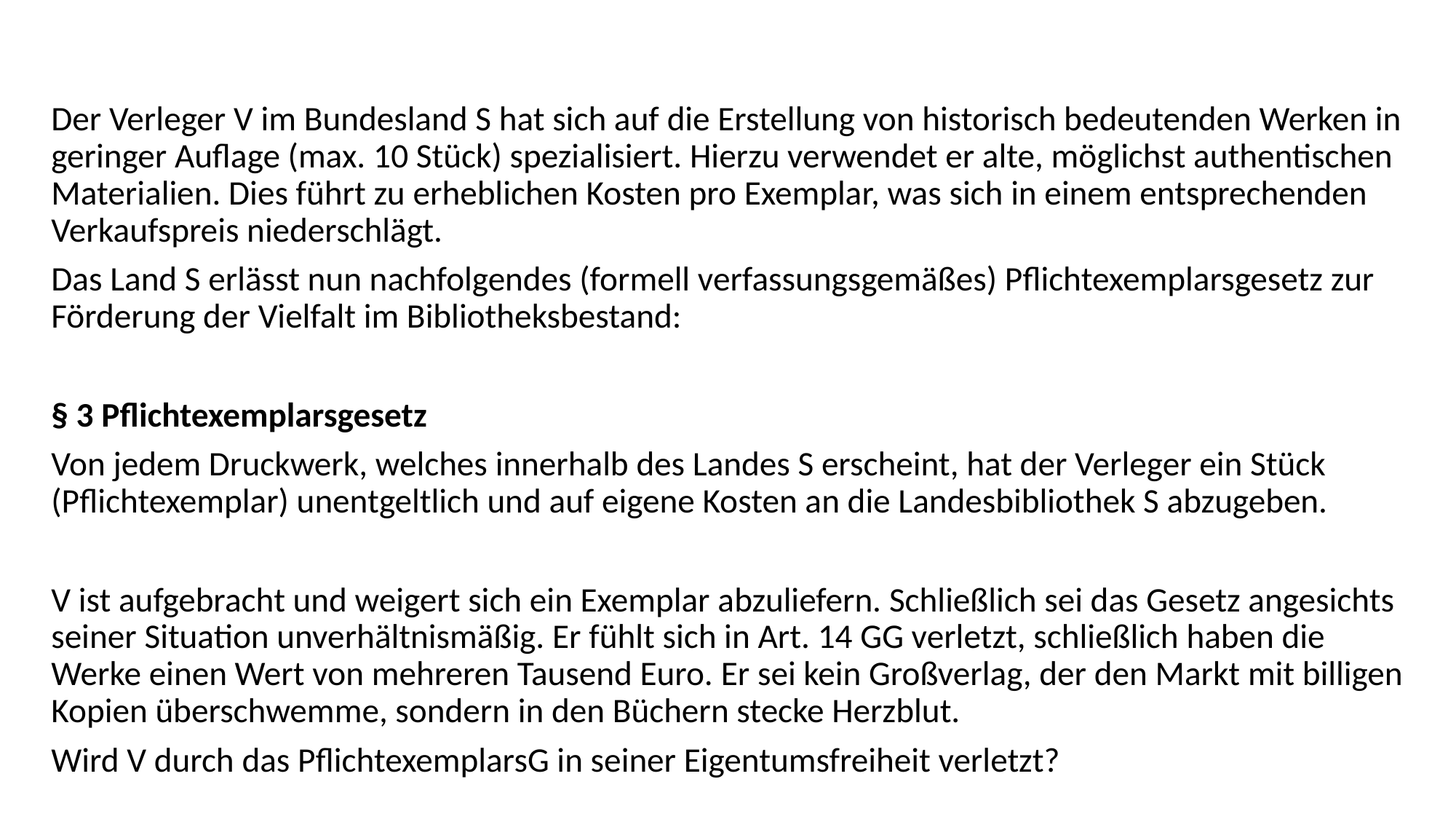

#
Der Verleger V im Bundesland S hat sich auf die Erstellung von historisch bedeutenden Werken in geringer Auflage (max. 10 Stück) spezialisiert. Hierzu verwendet er alte, möglichst authentischen Materialien. Dies führt zu erheblichen Kosten pro Exemplar, was sich in einem entsprechenden Verkaufspreis niederschlägt.
Das Land S erlässt nun nachfolgendes (formell verfassungsgemäßes) Pflichtexemplarsgesetz zur Förderung der Vielfalt im Bibliotheksbestand:

§ 3 Pflichtexemplarsgesetz
Von jedem Druckwerk, welches innerhalb des Landes S erscheint, hat der Verleger ein Stück (Pflichtexemplar) unentgeltlich und auf eigene Kosten an die Landesbibliothek S abzugeben.

V ist aufgebracht und weigert sich ein Exemplar abzuliefern. Schließlich sei das Gesetz angesichts seiner Situation unverhältnismäßig. Er fühlt sich in Art. 14 GG verletzt, schließlich haben die Werke einen Wert von mehreren Tausend Euro. Er sei kein Großverlag, der den Markt mit billigen Kopien überschwemme, sondern in den Büchern stecke Herzblut.
Wird V durch das PflichtexemplarsG in seiner Eigentumsfreiheit verletzt?